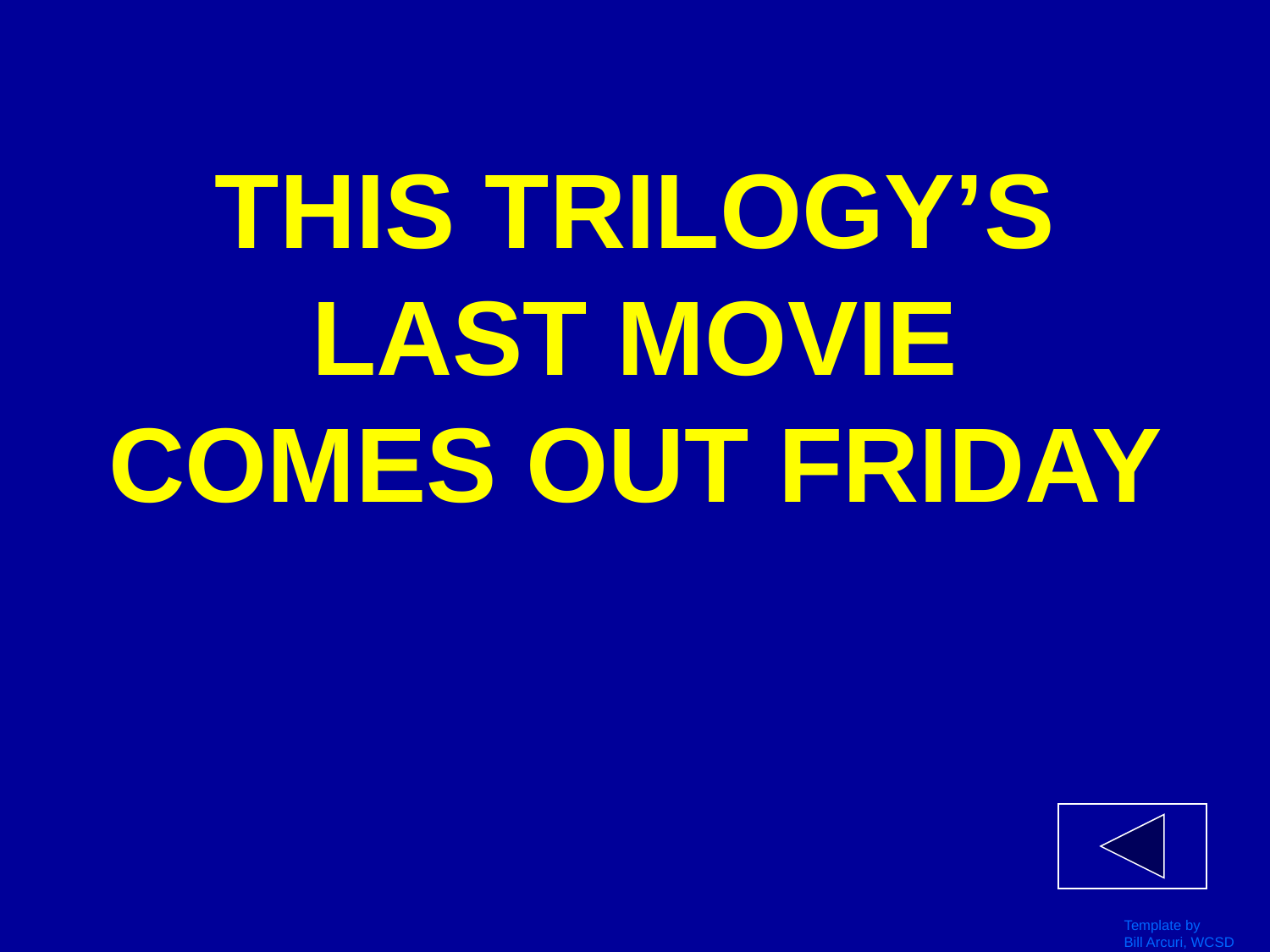

# THIS TRILOGY’S LAST MOVIE COMES OUT FRIDAY

Template by
Bill Arcuri, WCSD